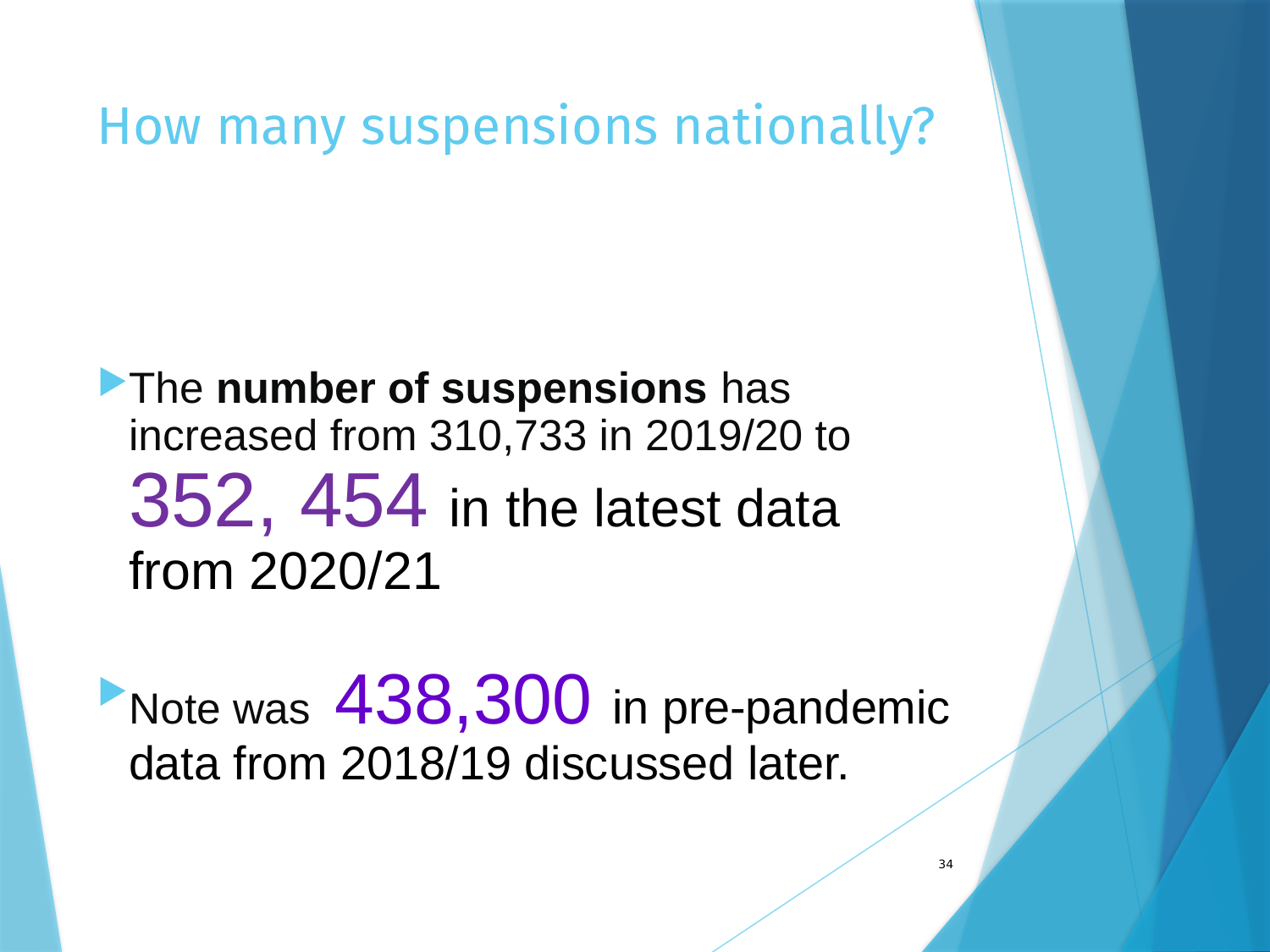

# How many suspensions nationally?

The number of suspensions has increased from 310,733 in 2019/20 to 352, 454 in the latest data from 2020/21

Note was  438,300 in pre-pandemic data from 2018/19 discussed later.

34